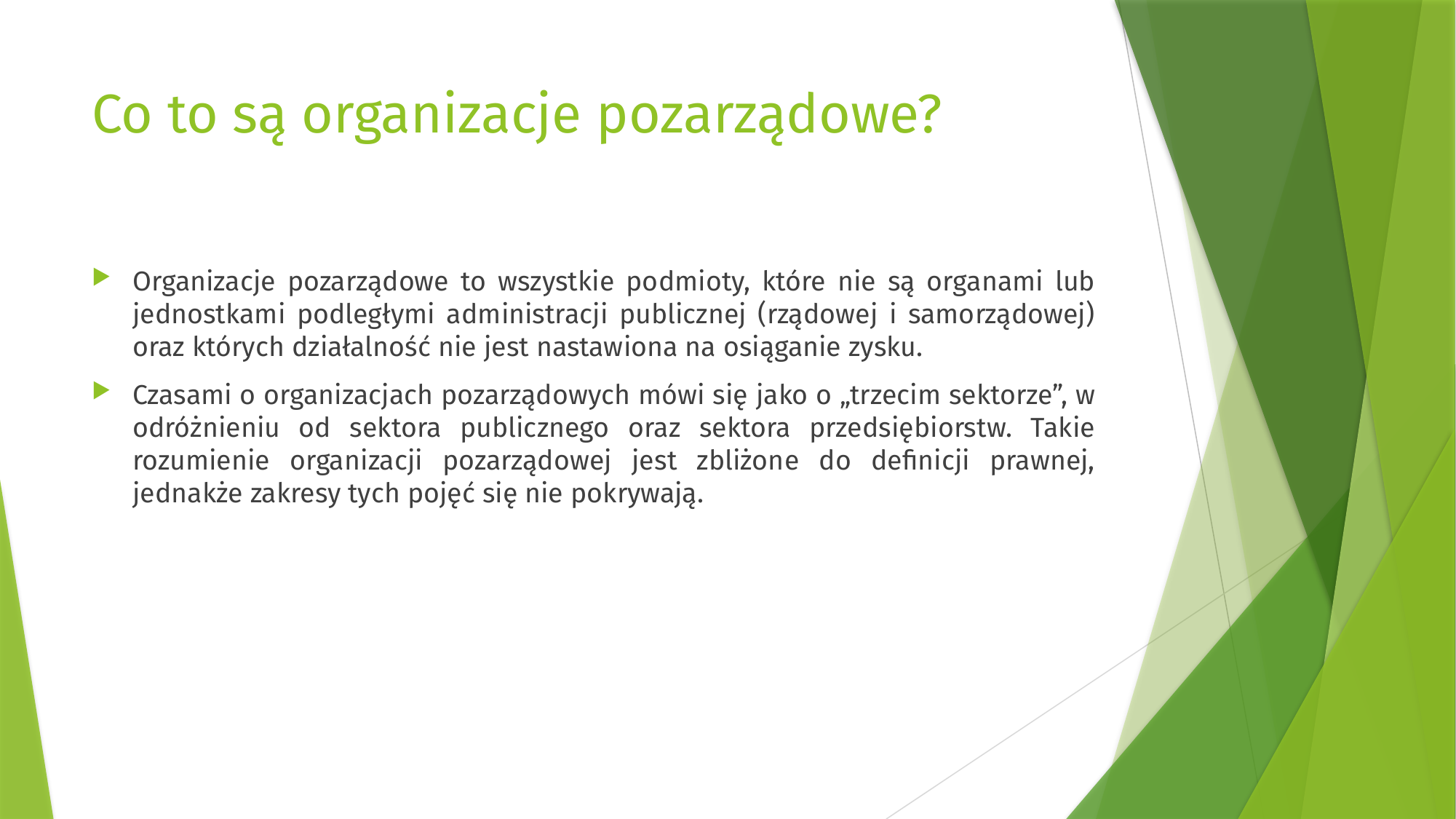

# Co to są organizacje pozarządowe?
Organizacje pozarządowe to wszystkie podmioty, które nie są organami lub jednostkami podległymi administracji publicznej (rządowej i samorządowej) oraz których działalność nie jest nastawiona na osiąganie zysku.
Czasami o organizacjach pozarządowych mówi się jako o „trzecim sektorze”, w odróżnieniu od sektora publicznego oraz sektora przedsiębiorstw. Takie rozumienie organizacji pozarządowej jest zbliżone do definicji prawnej, jednakże zakresy tych pojęć się nie pokrywają.